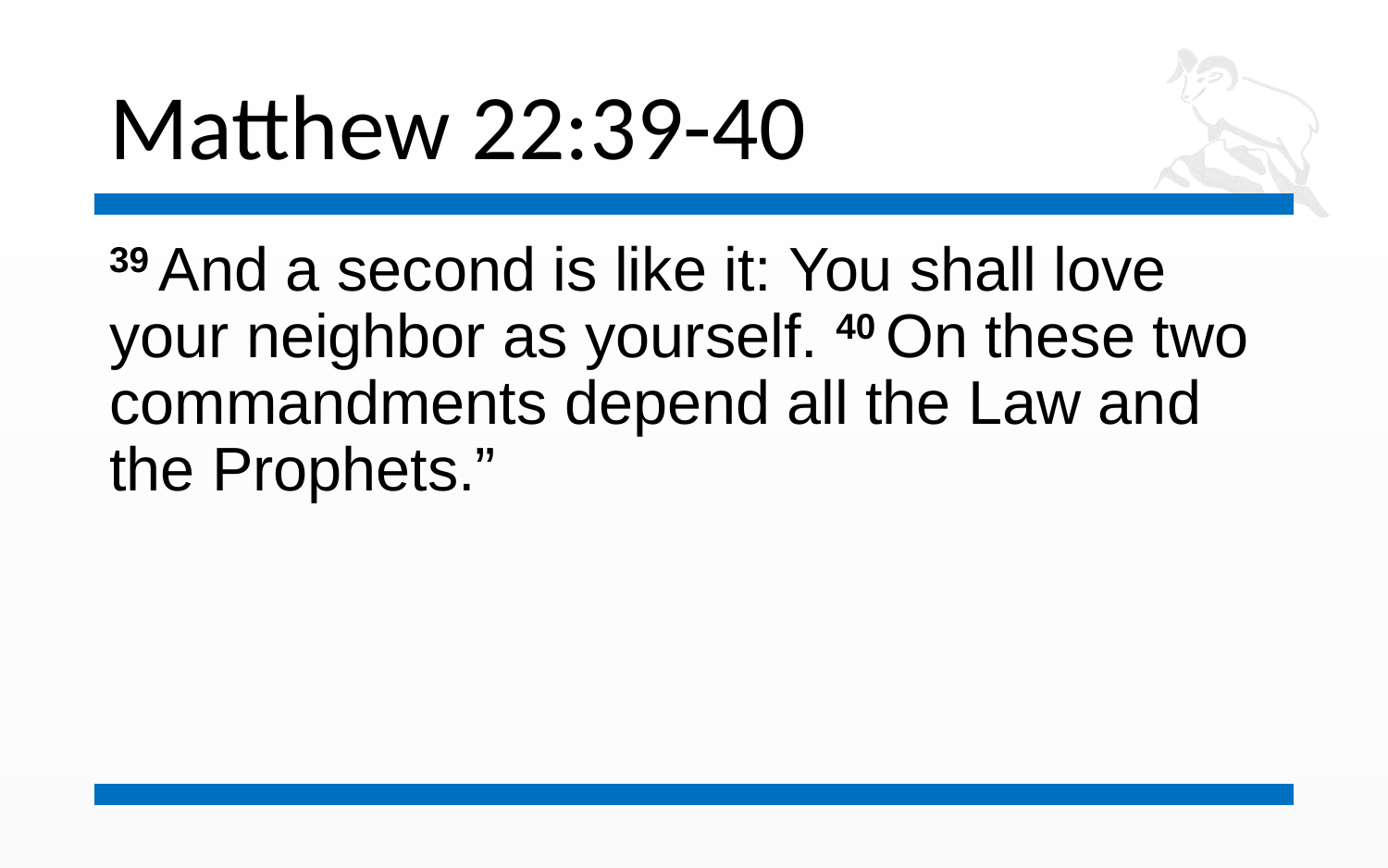

# Matthew 22:39-40
39 And a second is like it: You shall love your neighbor as yourself. 40 On these two commandments depend all the Law and the Prophets.”